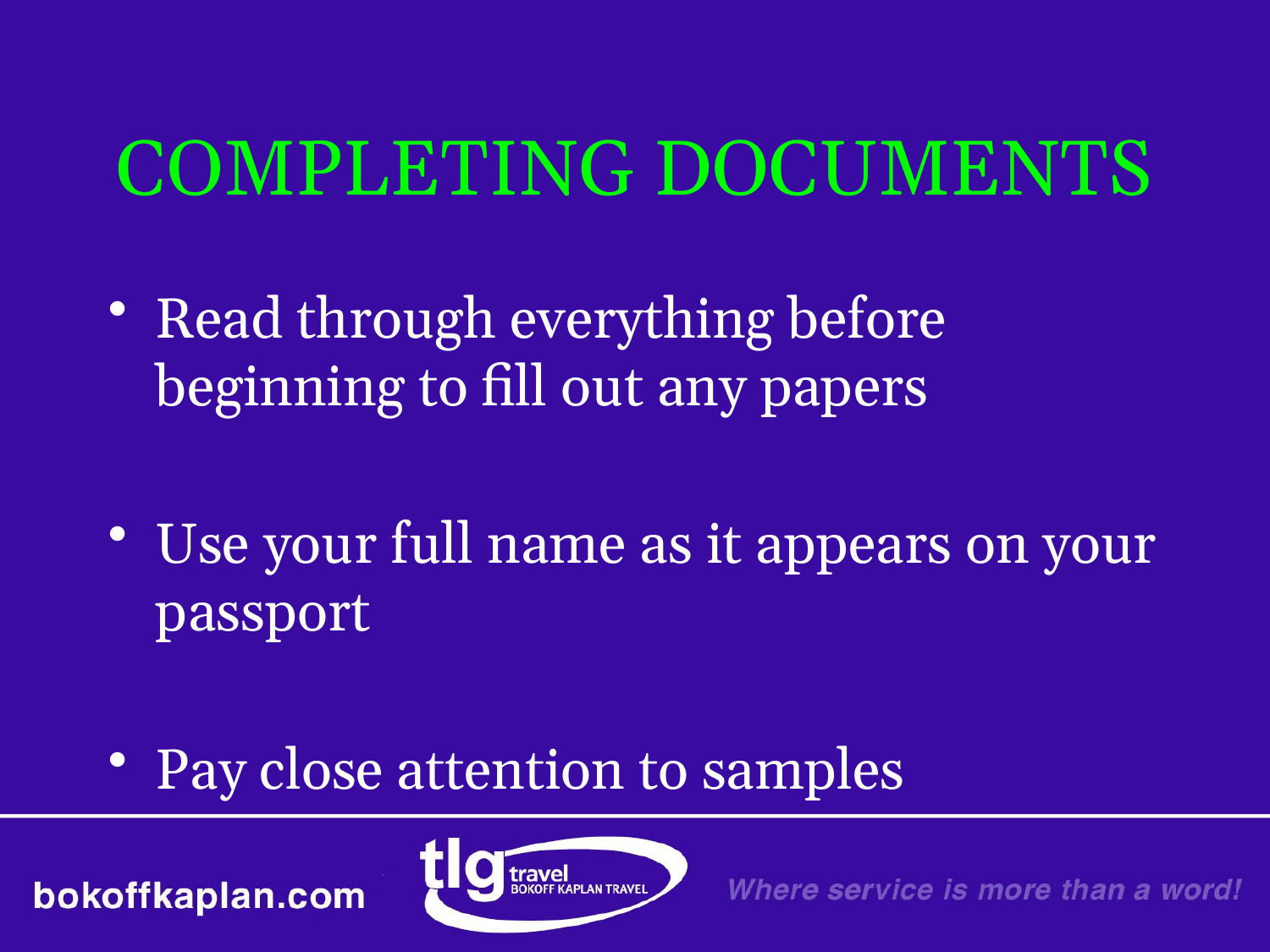

# COMPLETING DOCUMENTS
Read through everything before beginning to fill out any papers

Use your full name as it appears on your passport

Pay close attention to samples